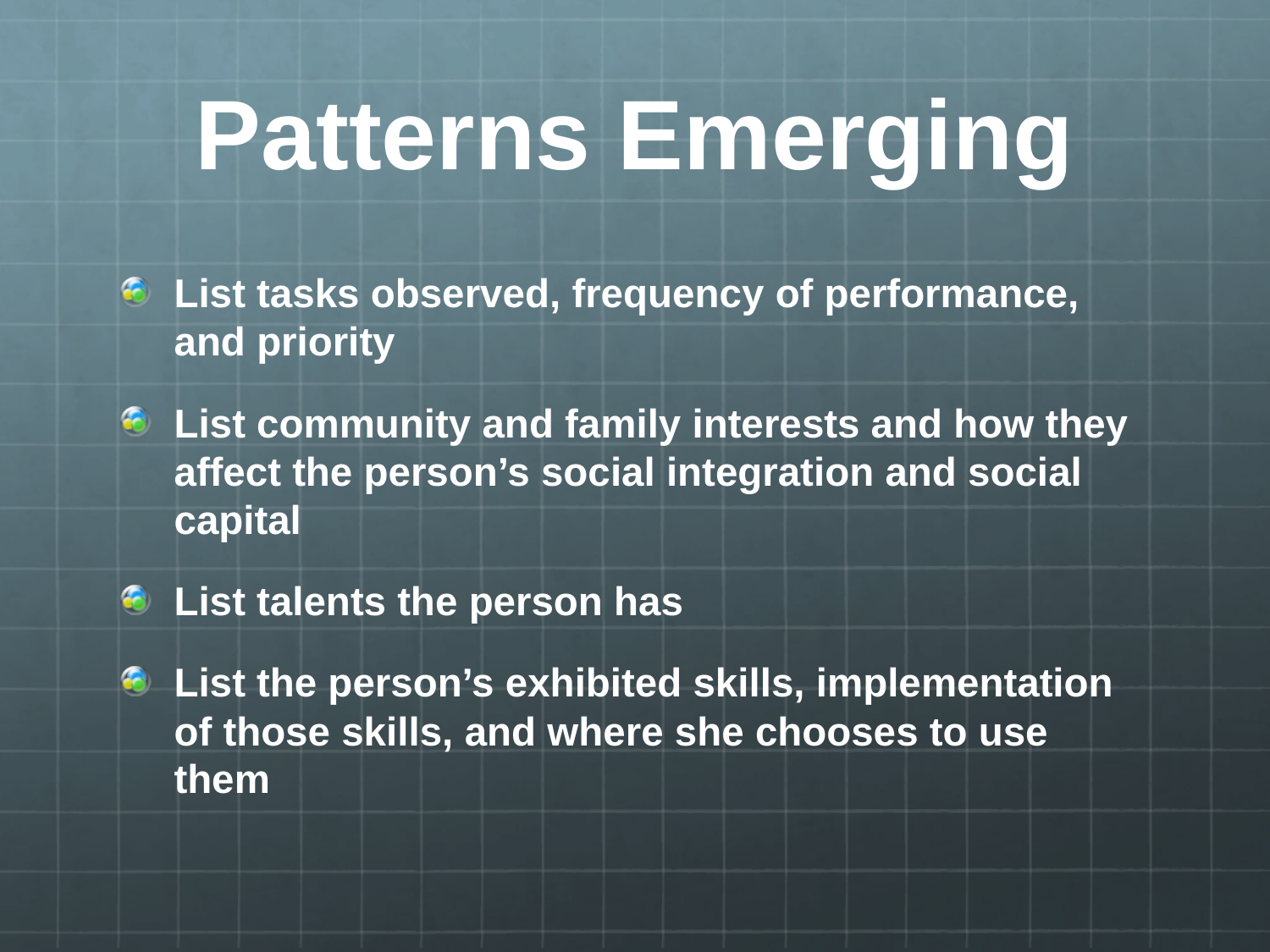

# Patterns Emerging
List tasks observed, frequency of performance, and priority
List community and family interests and how they affect the person’s social integration and social capital
List talents the person has
List the person’s exhibited skills, implementation of those skills, and where she chooses to use them